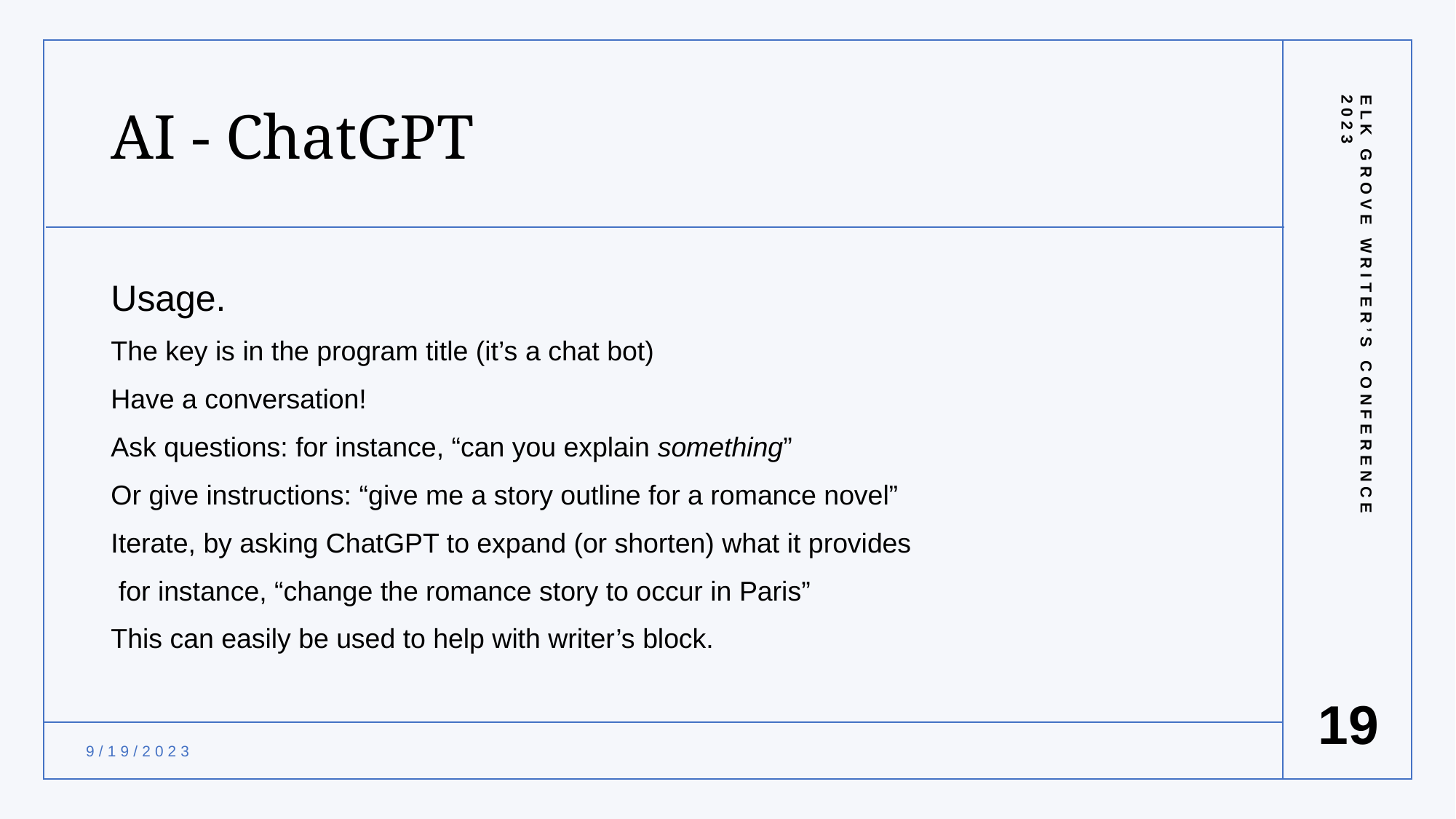

# AI - ChatGPT
Usage.
The key is in the program title (it’s a chat bot)
Have a conversation!
Ask questions: for instance, “can you explain something”
Or give instructions: “give me a story outline for a romance novel”
Iterate, by asking ChatGPT to expand (or shorten) what it provides
 for instance, “change the romance story to occur in Paris”
This can easily be used to help with writer’s block.
Elk Grove Writer’s Conference 2023

19
9/19/2023